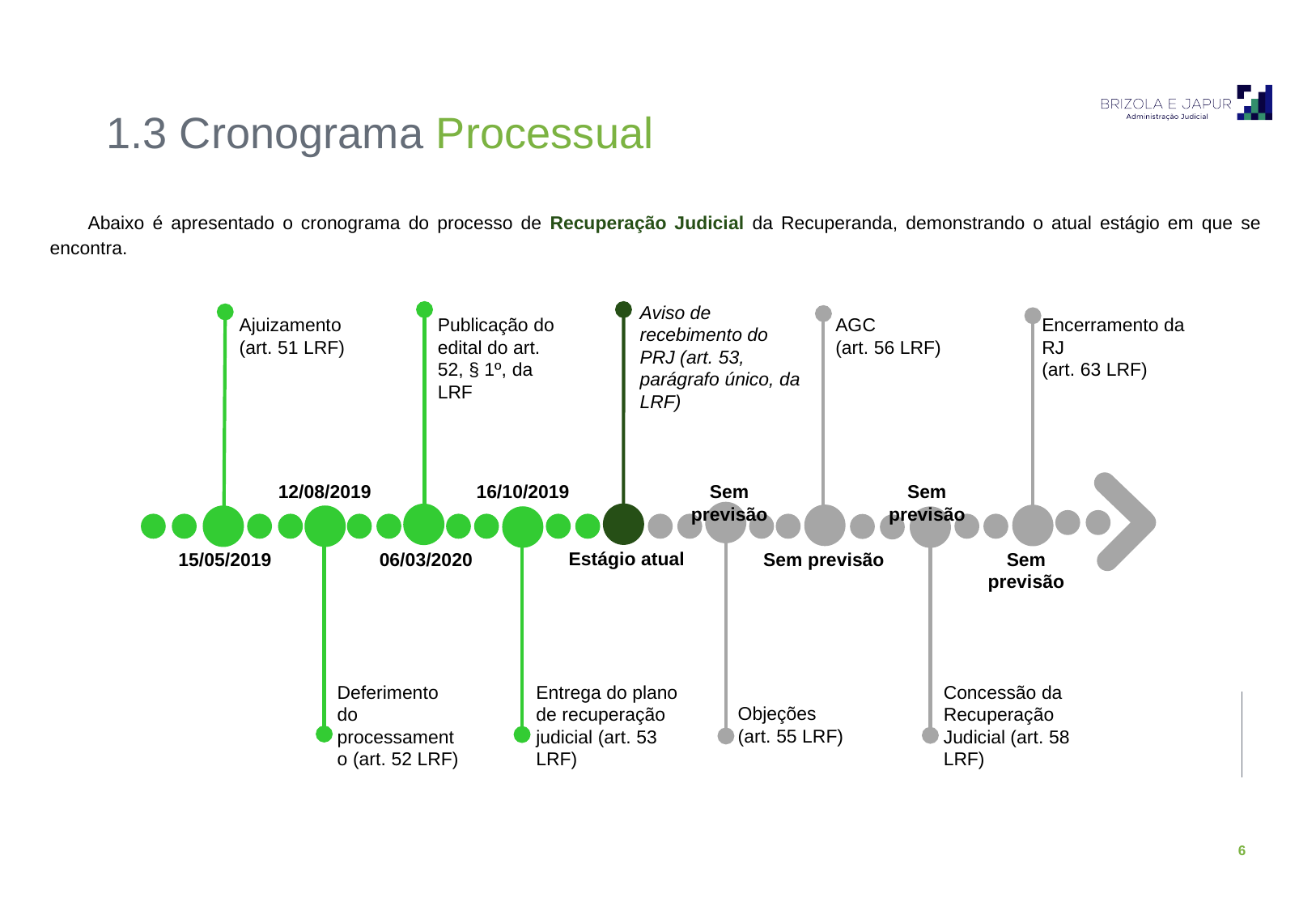

1.3 Cronograma Processual
Abaixo é apresentado o cronograma do processo de Recuperação Judicial da Recuperanda, demonstrando o atual estágio em que se encontra.
Aviso de recebimento do PRJ (art. 53, parágrafo único, da LRF)
Ajuizamento (art. 51 LRF)
Publicação do edital do art. 52, § 1º, da LRF
AGC
(art. 56 LRF)
Encerramento da RJ
(art. 63 LRF)
16/10/2019
12/08/2019
Sem previsão
Sem previsão

Estágio atual
15/05/2019
06/03/2020
Sem previsão
Sem previsão
Deferimento do processamento (art. 52 LRF)
Entrega do plano de recuperação judicial (art. 53 LRF)
Concessão da Recuperação Judicial (art. 58 LRF)
Objeções
(art. 55 LRF)